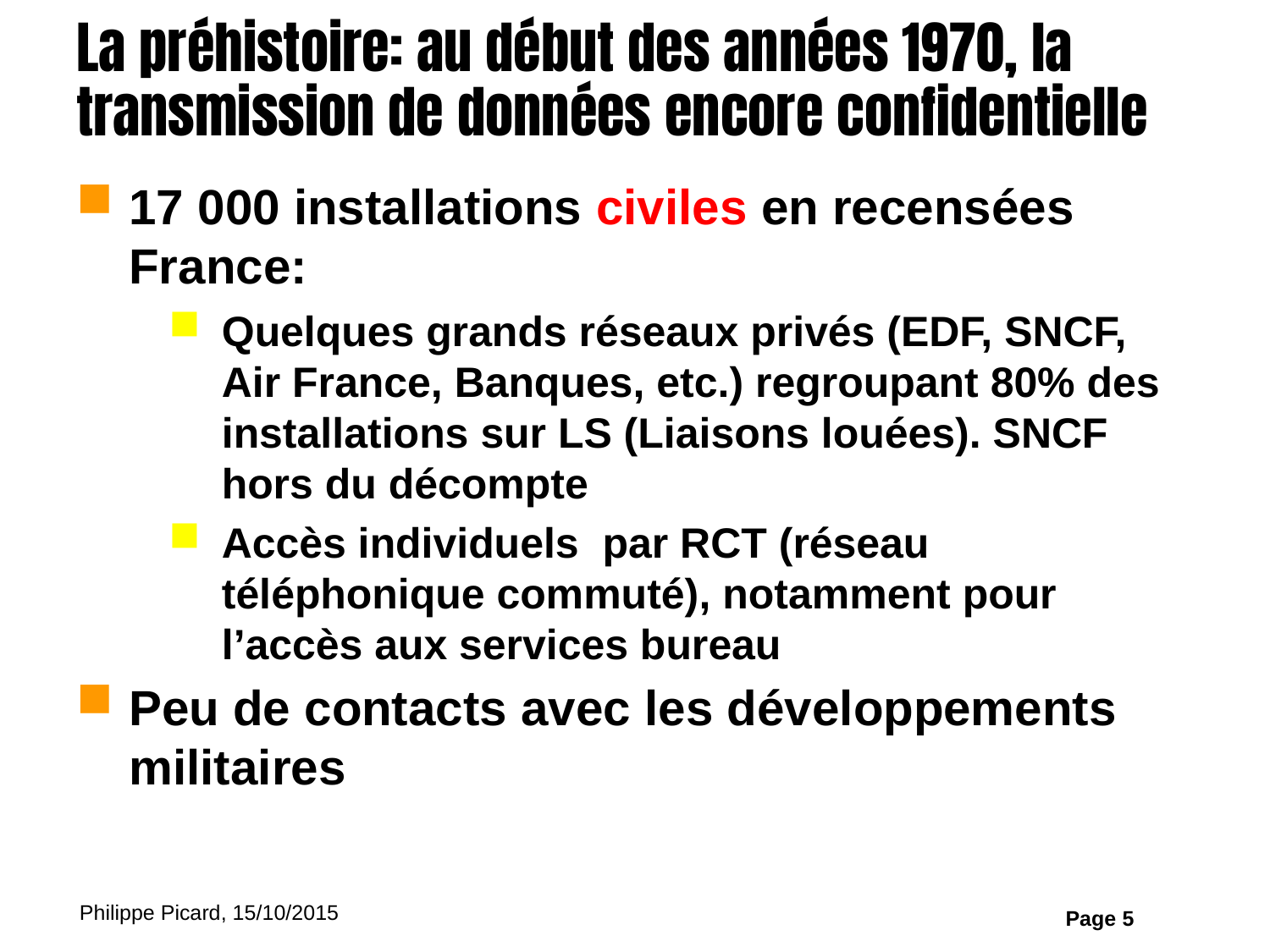

# La préhistoire: au début des années 1970, la transmission de données encore confidentielle
17 000 installations civiles en recensées France:
Quelques grands réseaux privés (EDF, SNCF, Air France, Banques, etc.) regroupant 80% des installations sur LS (Liaisons louées). SNCF hors du décompte
Accès individuels  par RCT (réseau téléphonique commuté), notamment pour l’accès aux services bureau
Peu de contacts avec les développements militaires